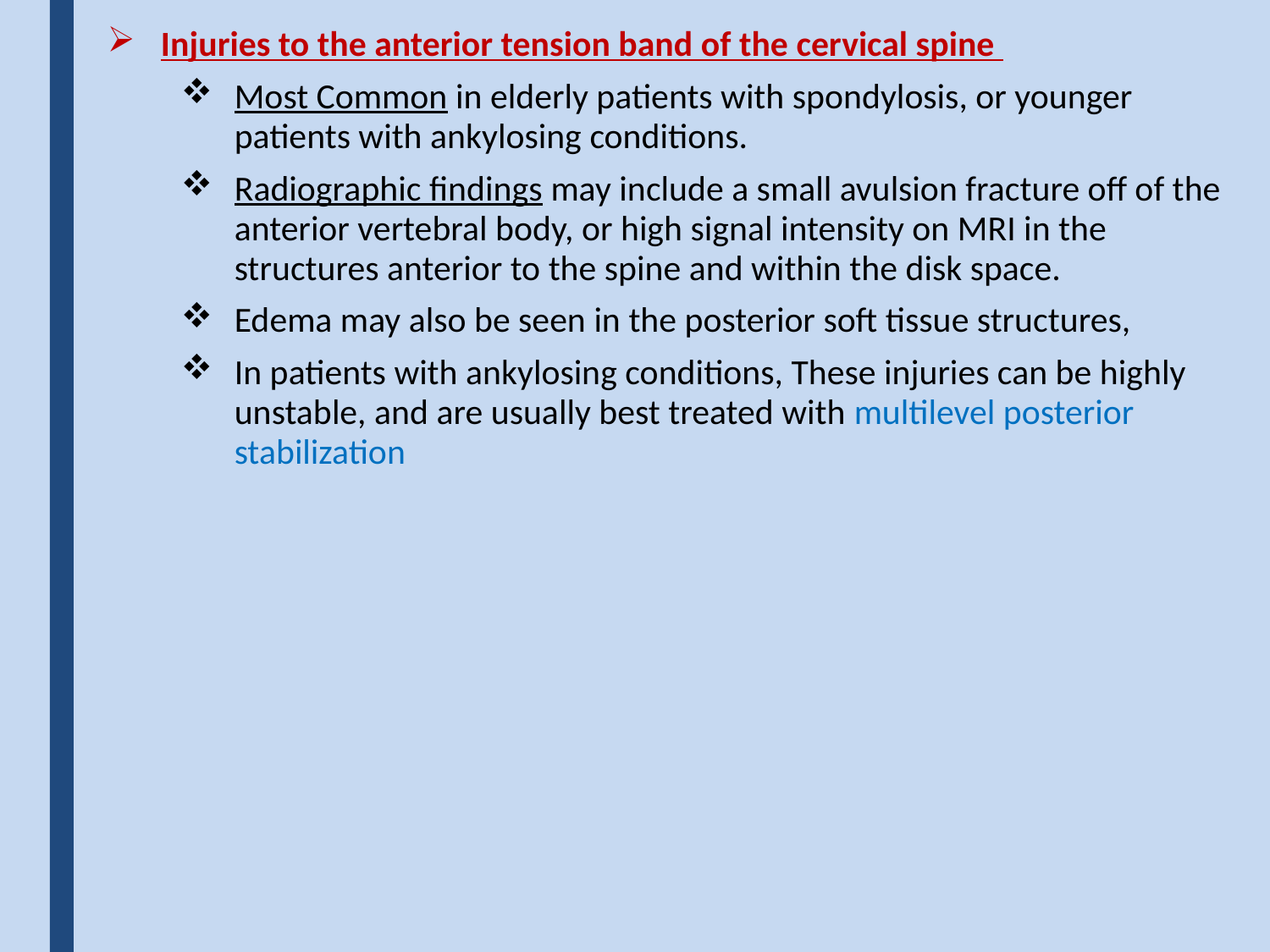

Injuries to the anterior tension band of the cervical spine
Most Common in elderly patients with spondylosis, or younger patients with ankylosing conditions.
Radiographic findings may include a small avulsion fracture off of the anterior vertebral body, or high signal intensity on MRI in the structures anterior to the spine and within the disk space.
Edema may also be seen in the posterior soft tissue structures,
In patients with ankylosing conditions, These injuries can be highly unstable, and are usually best treated with multilevel posterior stabilization